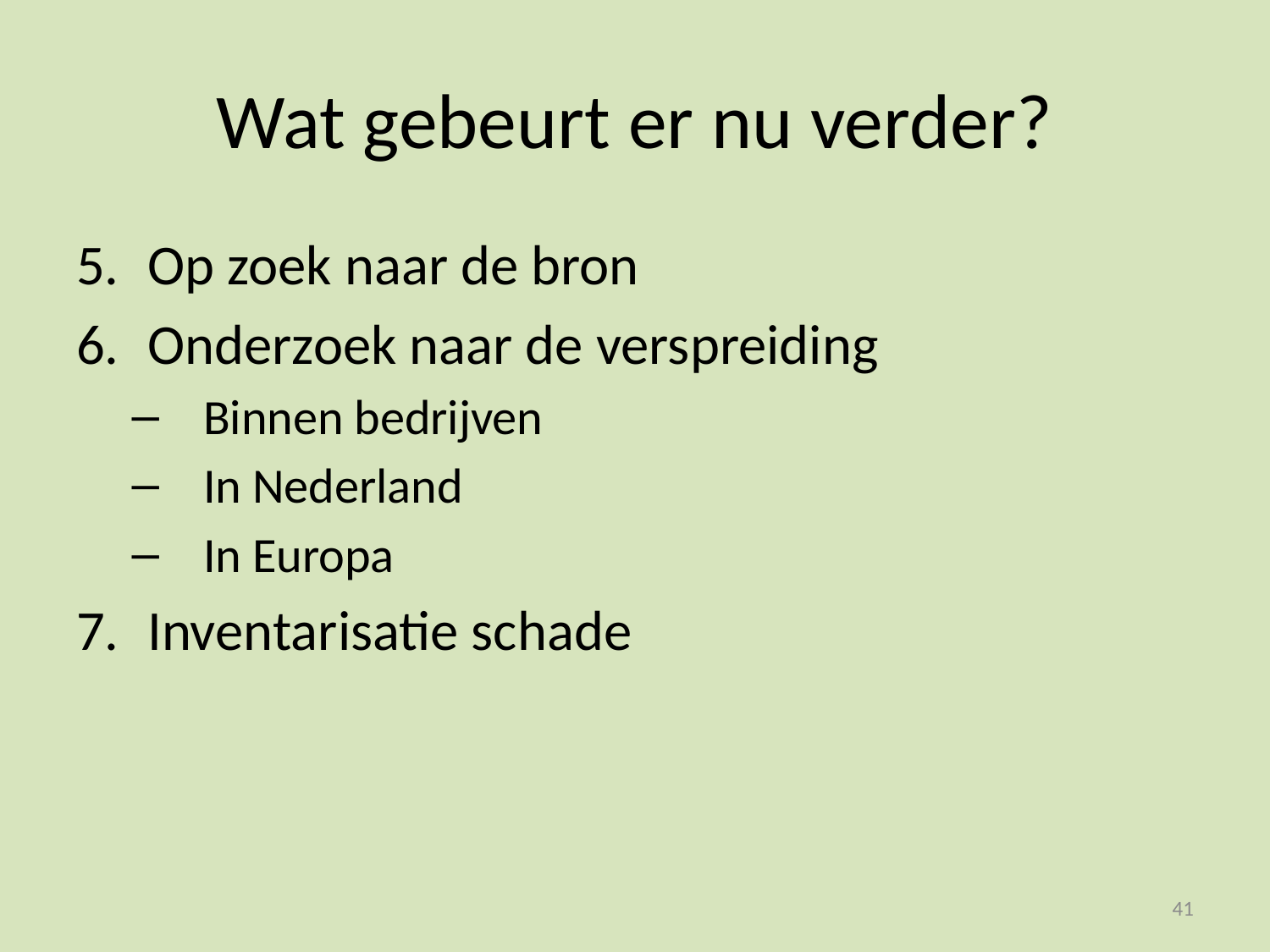

# Wat gebeurt er nu verder?
Op zoek naar de bron
Onderzoek naar de verspreiding
Binnen bedrijven
In Nederland
In Europa
Inventarisatie schade
41